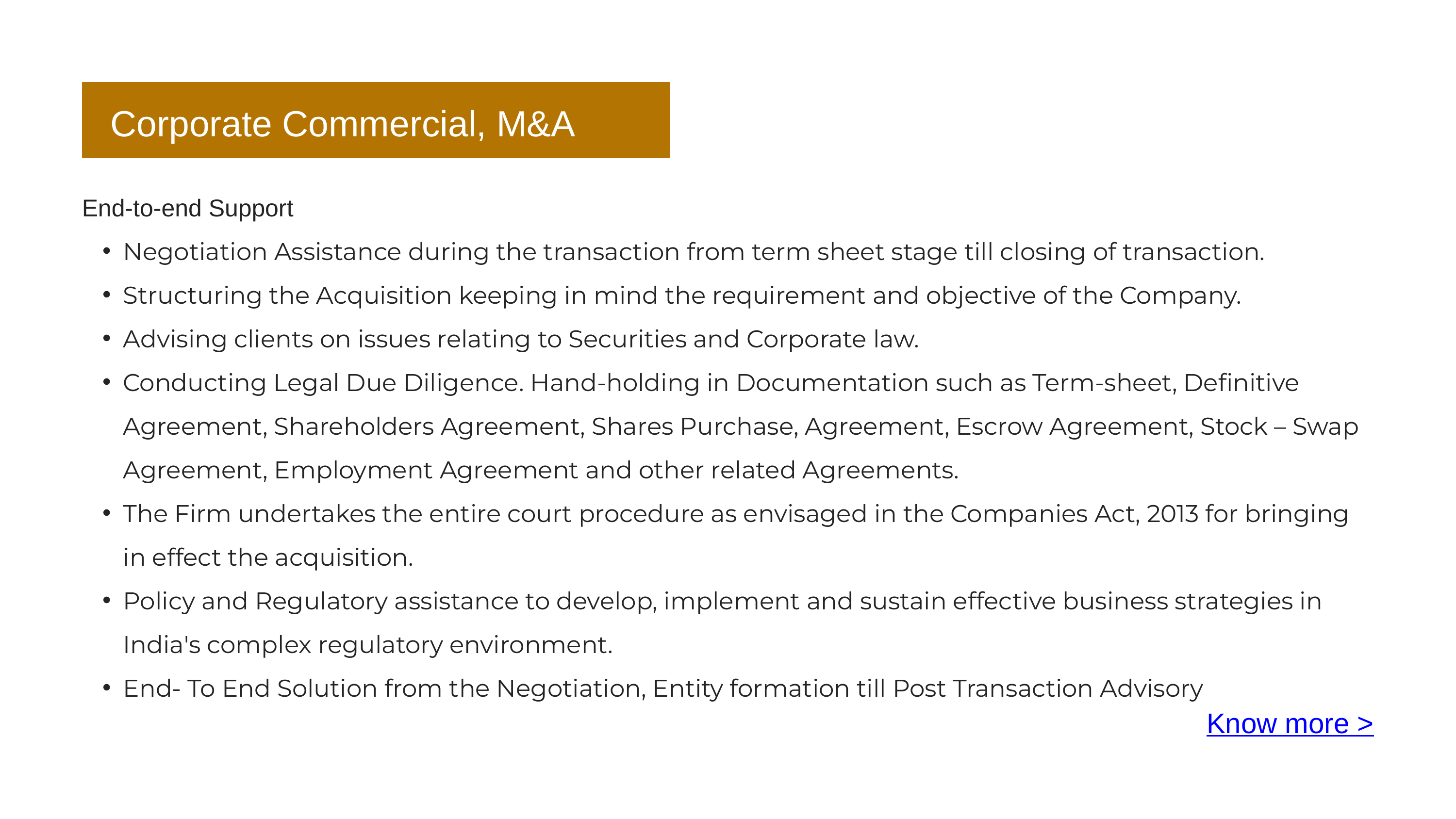

Corporate Commercial, M&A
End-to-end Support
Negotiation Assistance during the transaction from term sheet stage till closing of transaction.
Structuring the Acquisition keeping in mind the requirement and objective of the Company.
Advising clients on issues relating to Securities and Corporate law.
Conducting Legal Due Diligence. Hand-holding in Documentation such as Term-sheet, Definitive Agreement, Shareholders Agreement, Shares Purchase, Agreement, Escrow Agreement, Stock – Swap Agreement, Employment Agreement and other related Agreements.
The Firm undertakes the entire court procedure as envisaged in the Companies Act, 2013 for bringing in effect the acquisition.
Policy and Regulatory assistance to develop, implement and sustain effective business strategies in India's complex regulatory environment.
End- To End Solution from the Negotiation, Entity formation till Post Transaction Advisory
Know more >